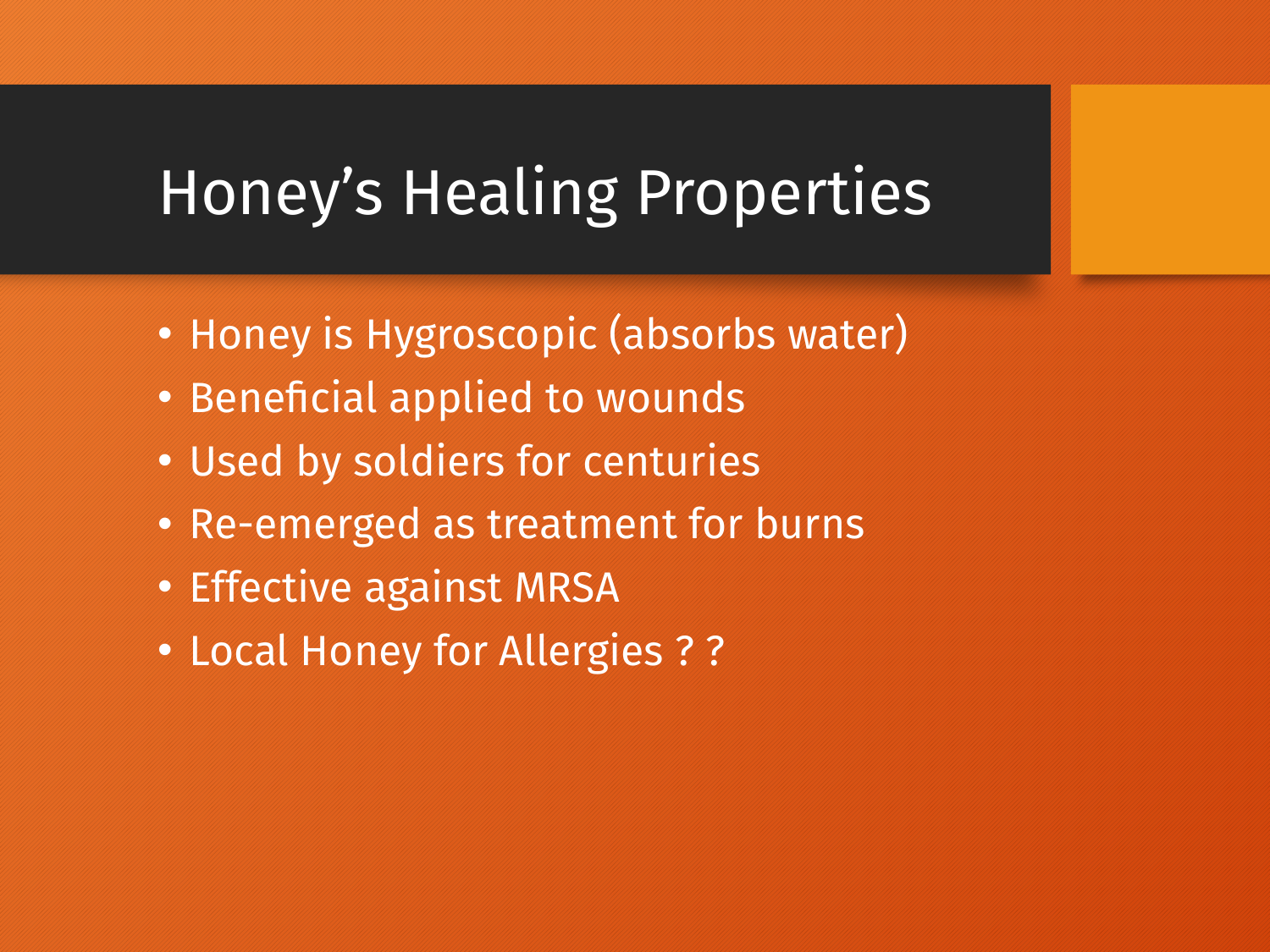

# Honey’s Healing Properties
Honey is Hygroscopic (absorbs water)
Beneficial applied to wounds
Used by soldiers for centuries
Re-emerged as treatment for burns
Effective against MRSA
Local Honey for Allergies ? ?